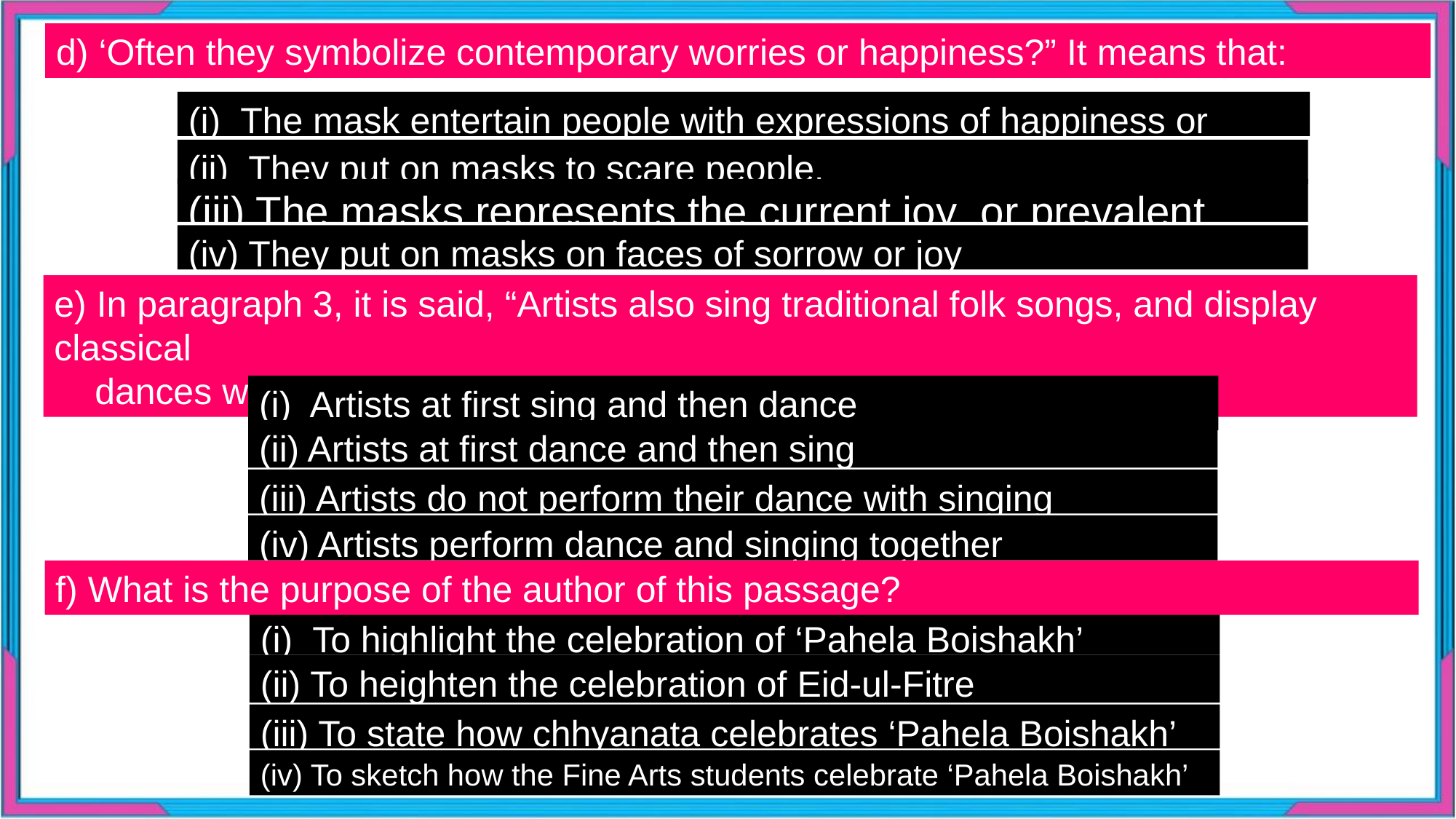

d) ‘Often they symbolize contemporary worries or happiness?” It means that:
(i)  The mask entertain people with expressions of happiness or worries.

(ii)  They put on masks to scare people.
(iii) The masks represents the current joy  or prevalent worry.

(iv) They put on masks on faces of sorrow or joy
e) In paragraph 3, it is said, “Artists also sing traditional folk songs, and display classical
    dances with the rhythm of musical instruments.” It means that:
(i)  Artists at first sing and then dance

(ii) Artists at first dance and then sing

(iii) Artists do not perform their dance with singing
(iv) Artists perform dance and singing together
f) What is the purpose of the author of this passage?

(i)  To highlight the celebration of ‘Pahela Boishakh’
(ii) To heighten the celebration of Eid-ul-Fitre
(iii) To state how chhyanata celebrates ‘Pahela Boishakh’
(iv) To sketch how the Fine Arts students celebrate ‘Pahela Boishakh’